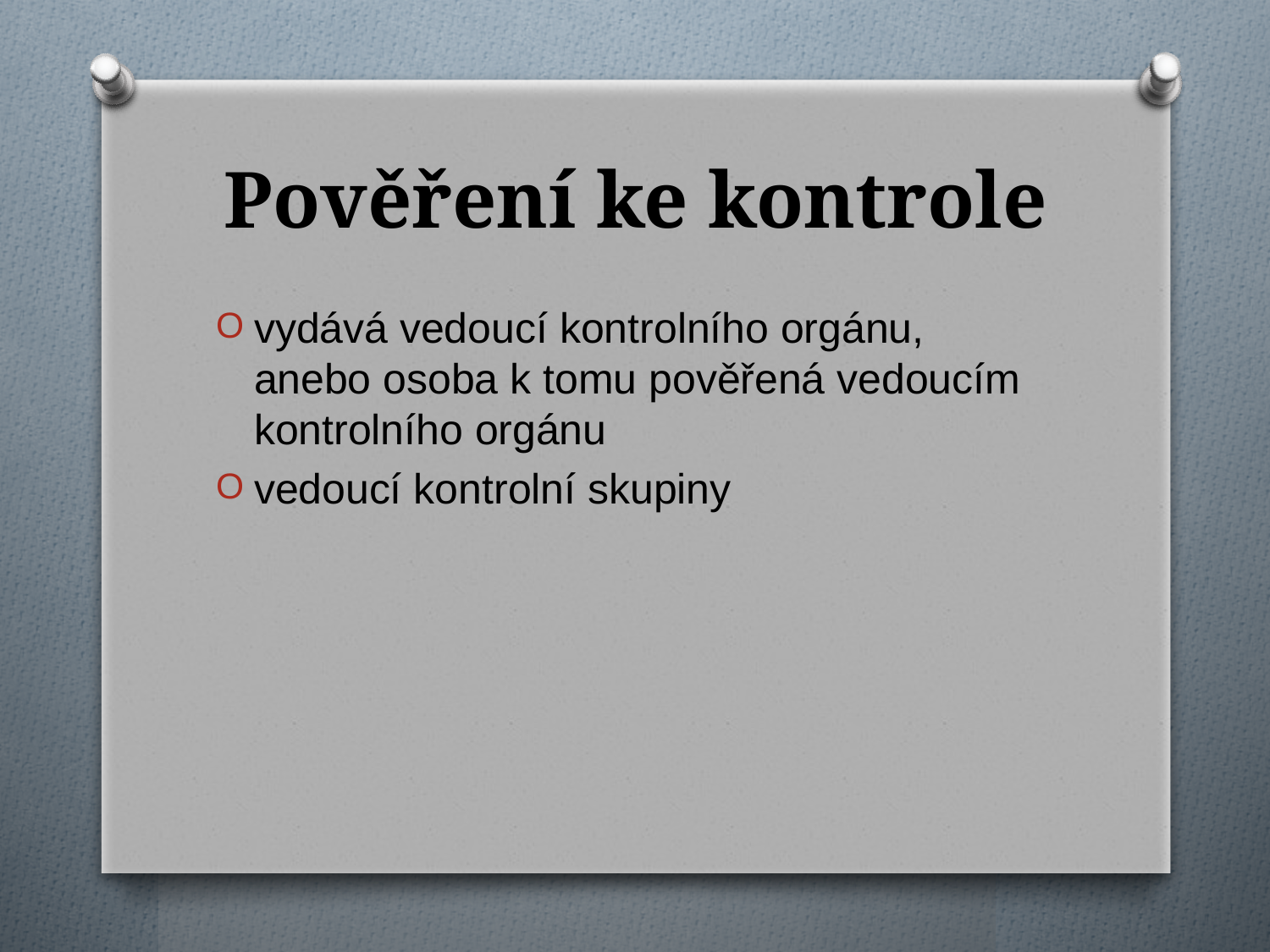

# Pověření ke kontrole
vydává vedoucí kontrolního orgánu, anebo osoba k tomu pověřená vedoucím kontrolního orgánu
vedoucí kontrolní skupiny